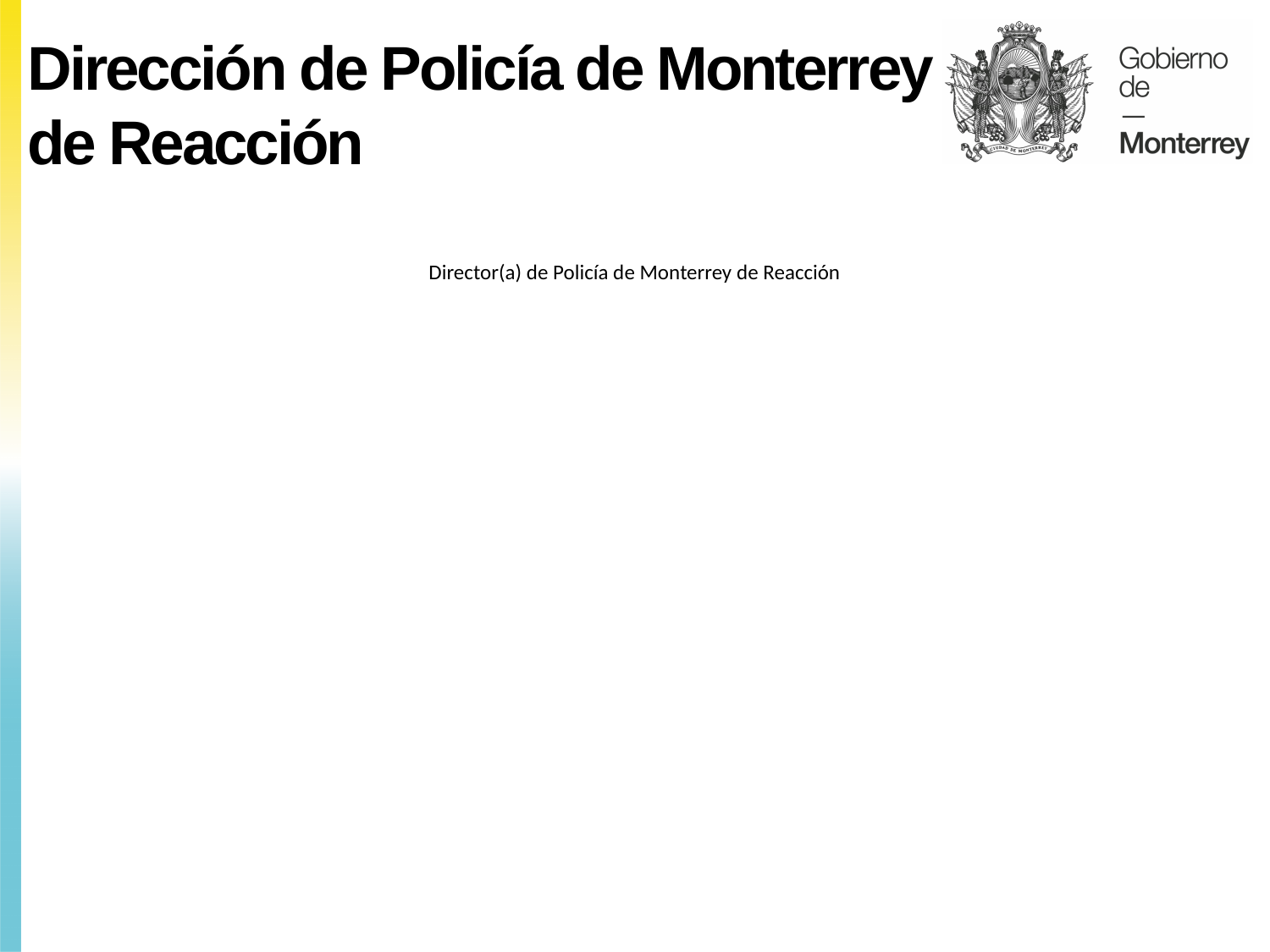

Dirección de Policía de Monterrey de Reacción
Director(a) de Policía de Monterrey de Reacción